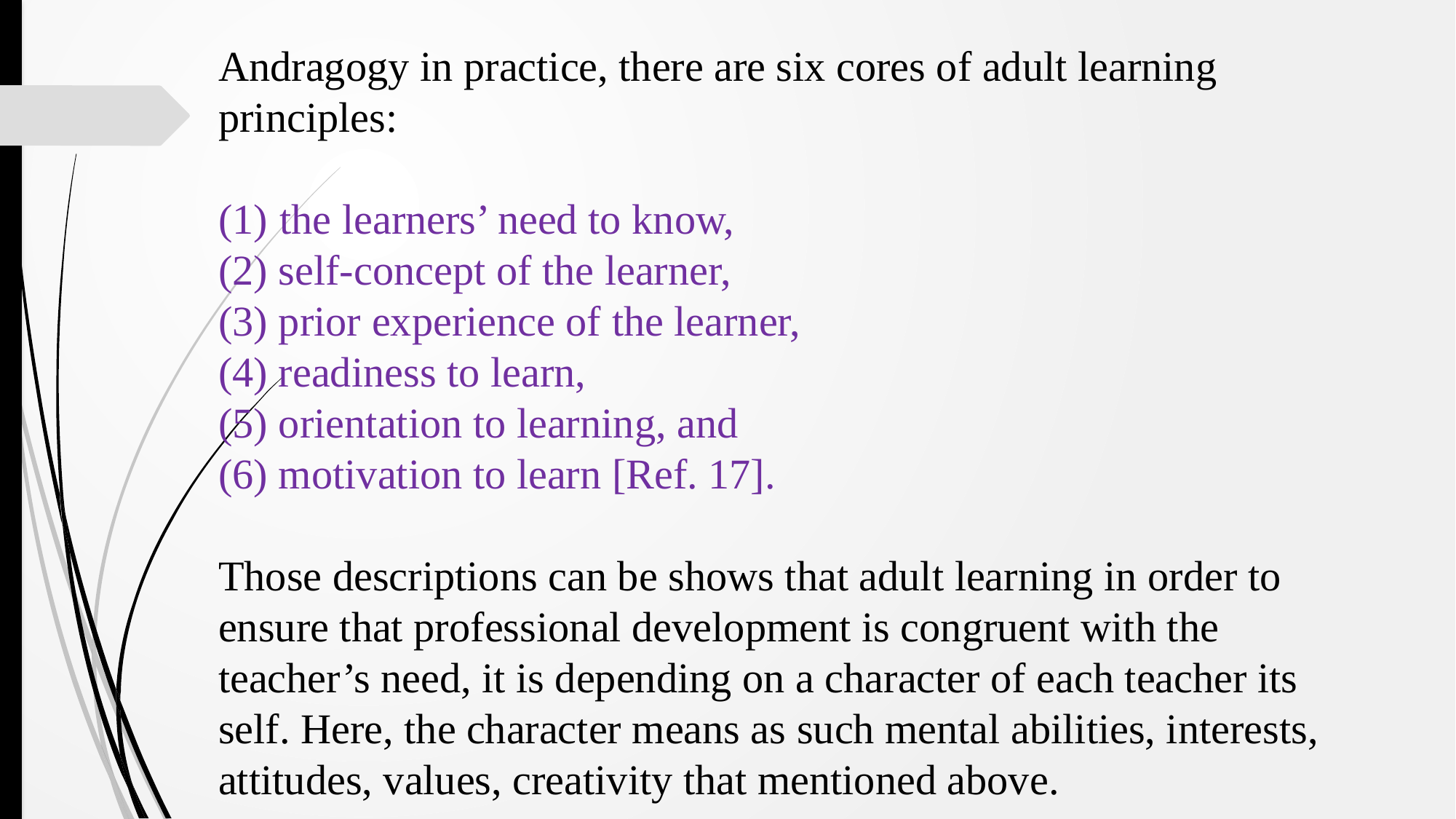

Andragogy in practice, there are six cores of adult learning principles:

the learners’ need to know,
(2) self-concept of the learner,
(3) prior experience of the learner,
(4) readiness to learn,
(5) orientation to learning, and
(6) motivation to learn [Ref. 17].

Those descriptions can be shows that adult learning in order to ensure that professional development is congruent with the teacher’s need, it is depending on a character of each teacher its self. Here, the character means as such mental abilities, interests, attitudes, values, creativity that mentioned above.